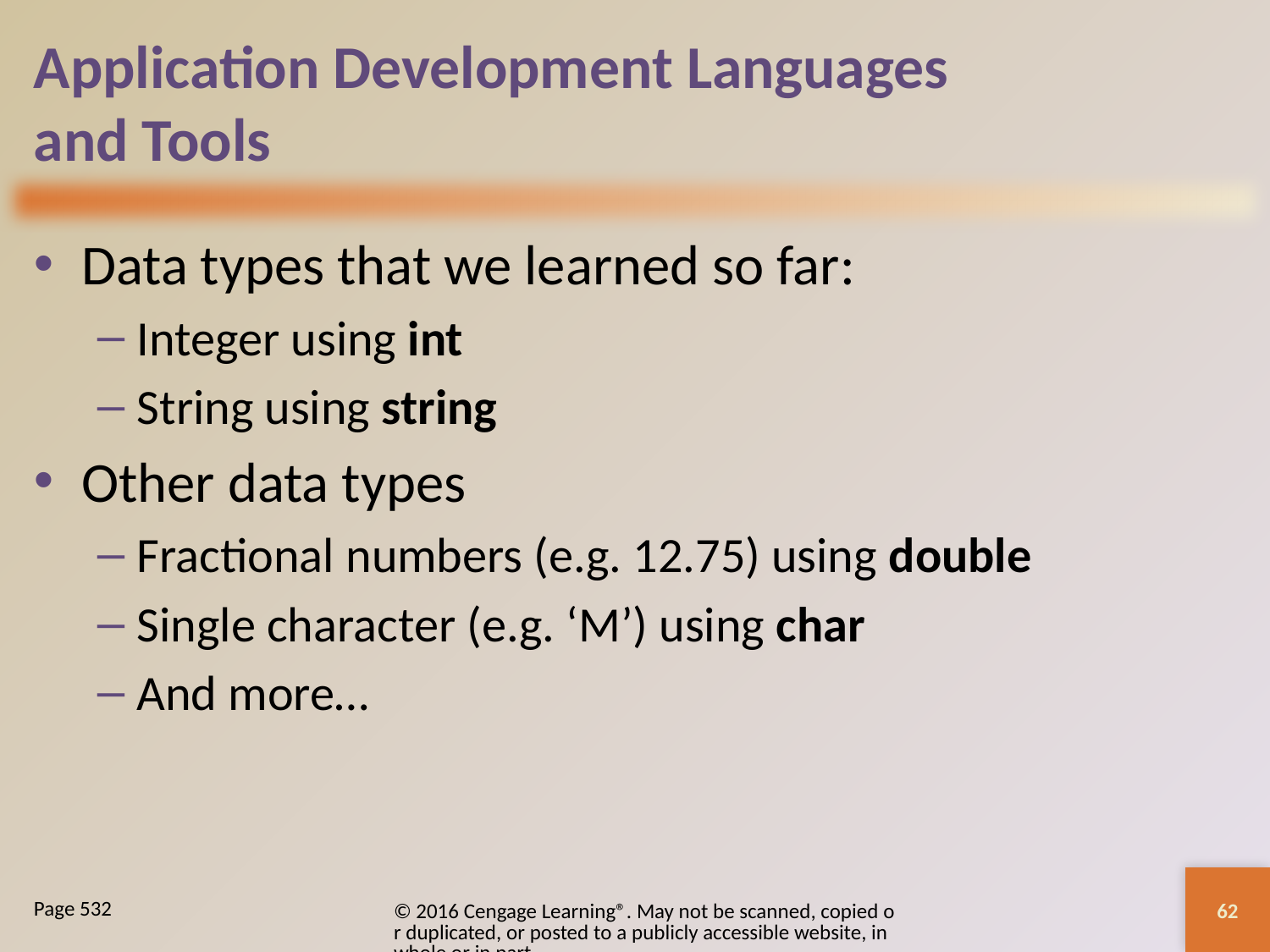

# Application Development Languages and Tools
Data types that we learned so far:
Integer using int
String using string
Other data types
Fractional numbers (e.g. 12.75) using double
Single character (e.g. ‘M’) using char
And more…
62
© 2016 Cengage Learning®. May not be scanned, copied or duplicated, or posted to a publicly accessible website, in whole or in part.
Page 532